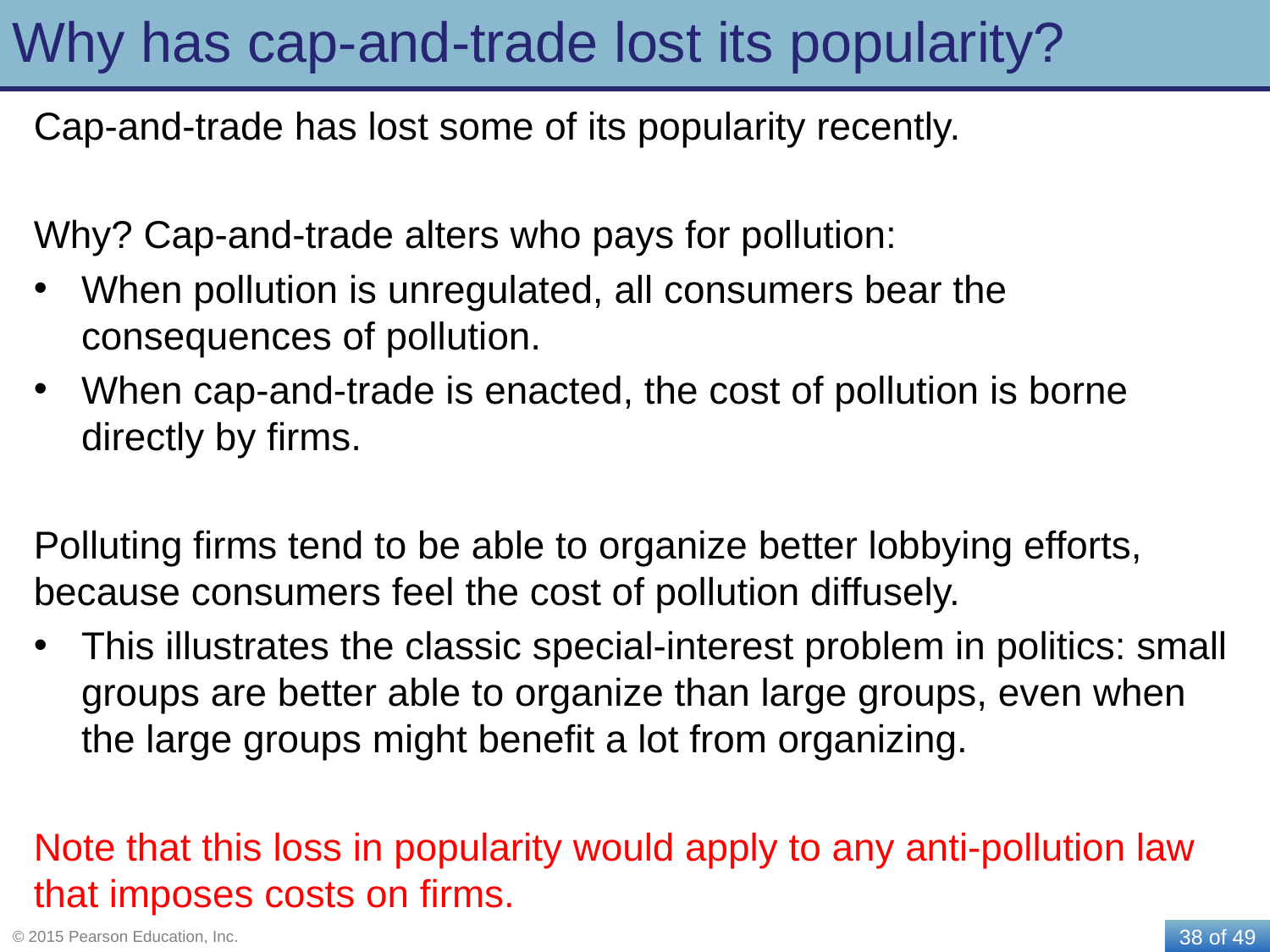

# Why has cap-and-trade lost its popularity?
Cap-and-trade has lost some of its popularity recently.

Why? Cap-and-trade alters who pays for pollution:
When pollution is unregulated, all consumers bear the consequences of pollution.
When cap-and-trade is enacted, the cost of pollution is borne directly by firms.

Polluting firms tend to be able to organize better lobbying efforts, because consumers feel the cost of pollution diffusely.
This illustrates the classic special-interest problem in politics: small groups are better able to organize than large groups, even when the large groups might benefit a lot from organizing.

Note that this loss in popularity would apply to any anti-pollution law that imposes costs on firms.